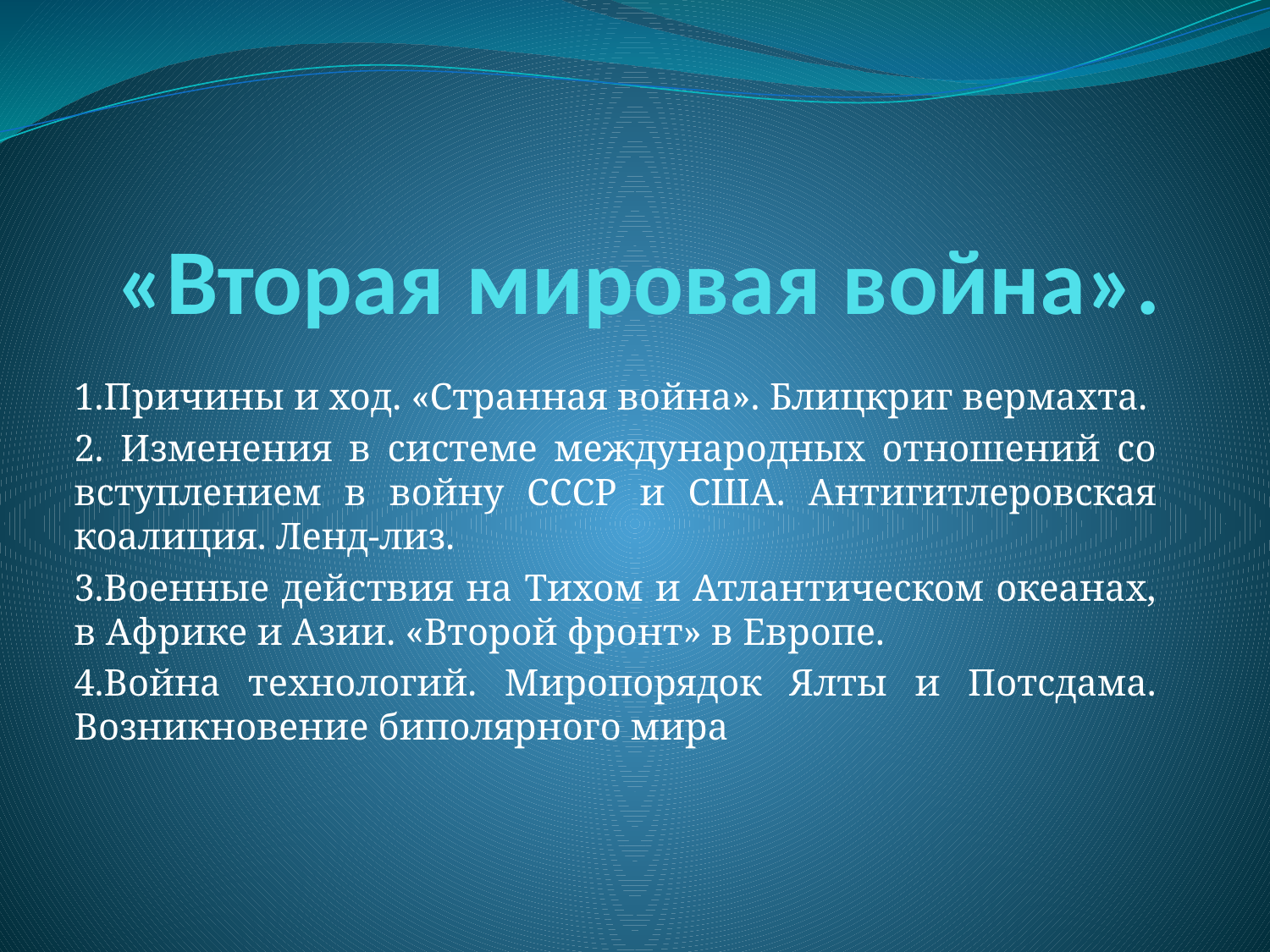

# «Вторая мировая война».
1.Причины и ход. «Странная война». Блицкриг вермахта.
2. Изменения в системе международных отношений со вступлением в войну СССР и США. Антигитлеровская коалиция. Ленд-лиз.
3.Военные действия на Тихом и Атлантическом океанах, в Африке и Азии. «Второй фронт» в Европе.
4.Война технологий. Миропорядок Ялты и Потсдама. Возникновение биполярного мира